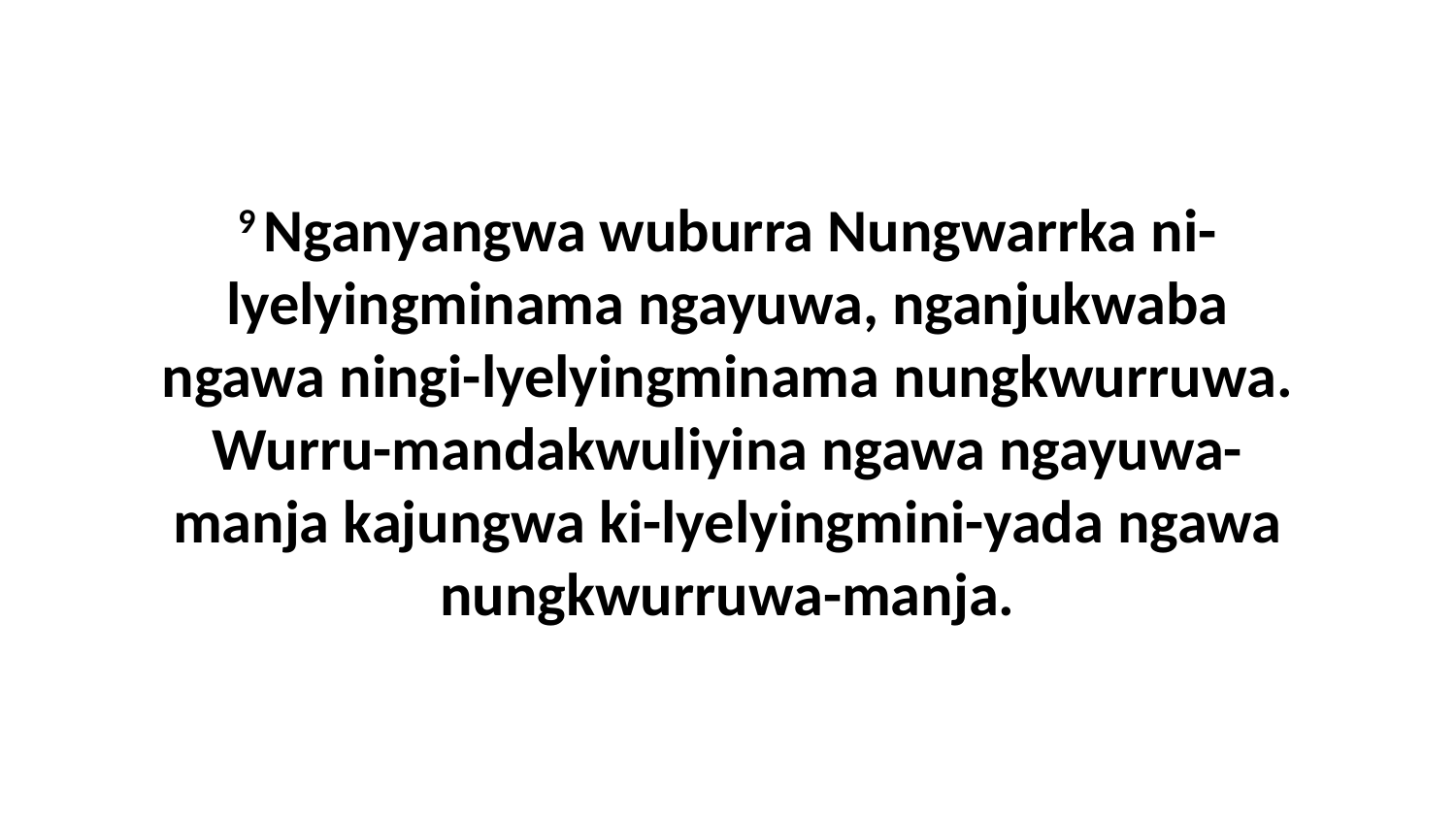

9 Nganyangwa wuburra Nungwarrka ni-lyelyingminama ngayuwa, nganjukwaba ngawa ningi-lyelyingminama nungkwurruwa. Wurru-mandakwuliyina ngawa ngayuwa-manja kajungwa ki-lyelyingmini-yada ngawa nungkwurruwa-manja.